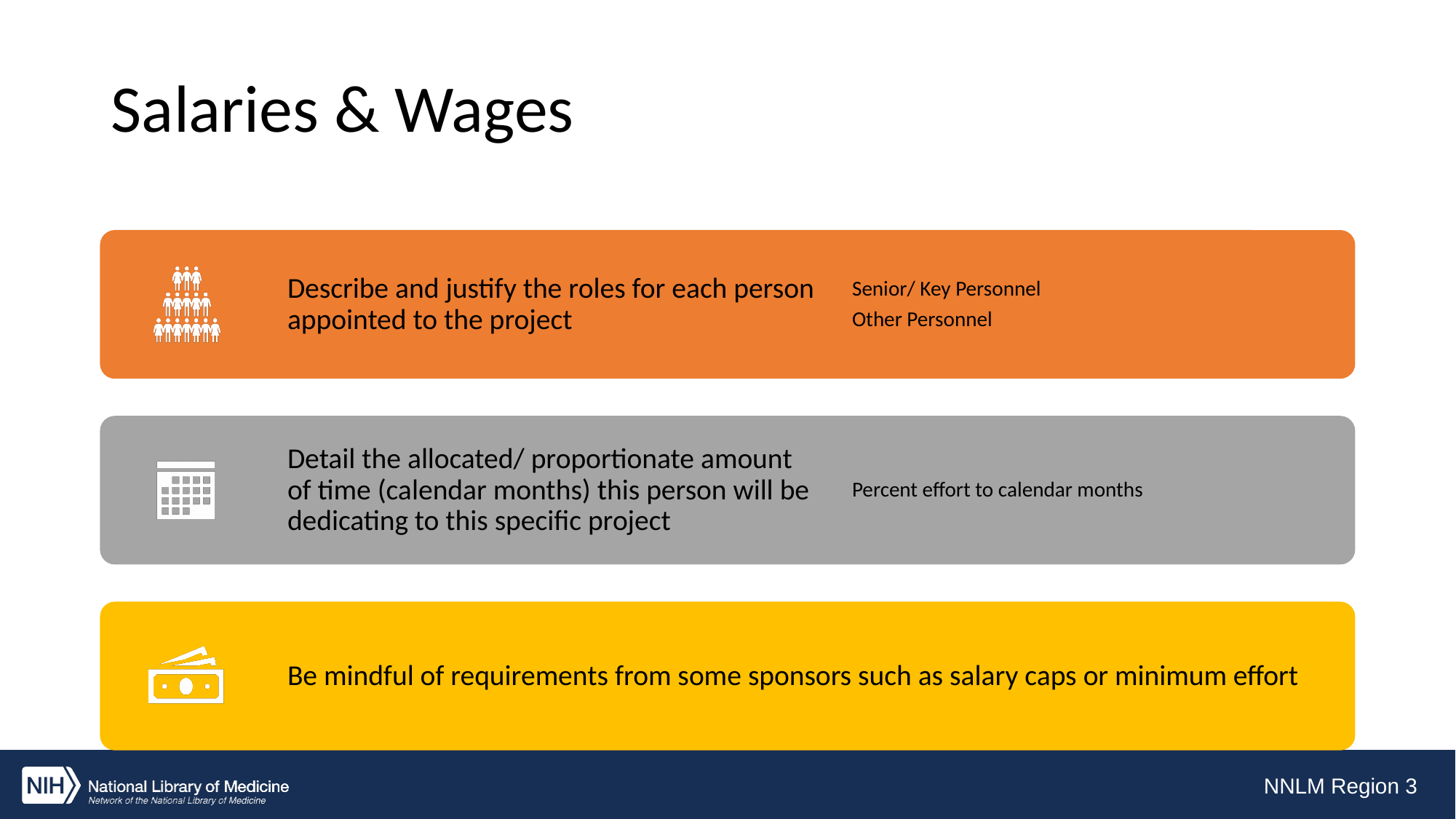

# Salaries & Wages
Describe and justify the roles for each person appointed to the project
Senior/ Key Personnel
Other Personnel
Detail the allocated/ proportionate amount of time (calendar months) this person will be dedicating to this specific project
Percent effort to calendar months
Be mindful of requirements from some sponsors such as salary caps or minimum effort